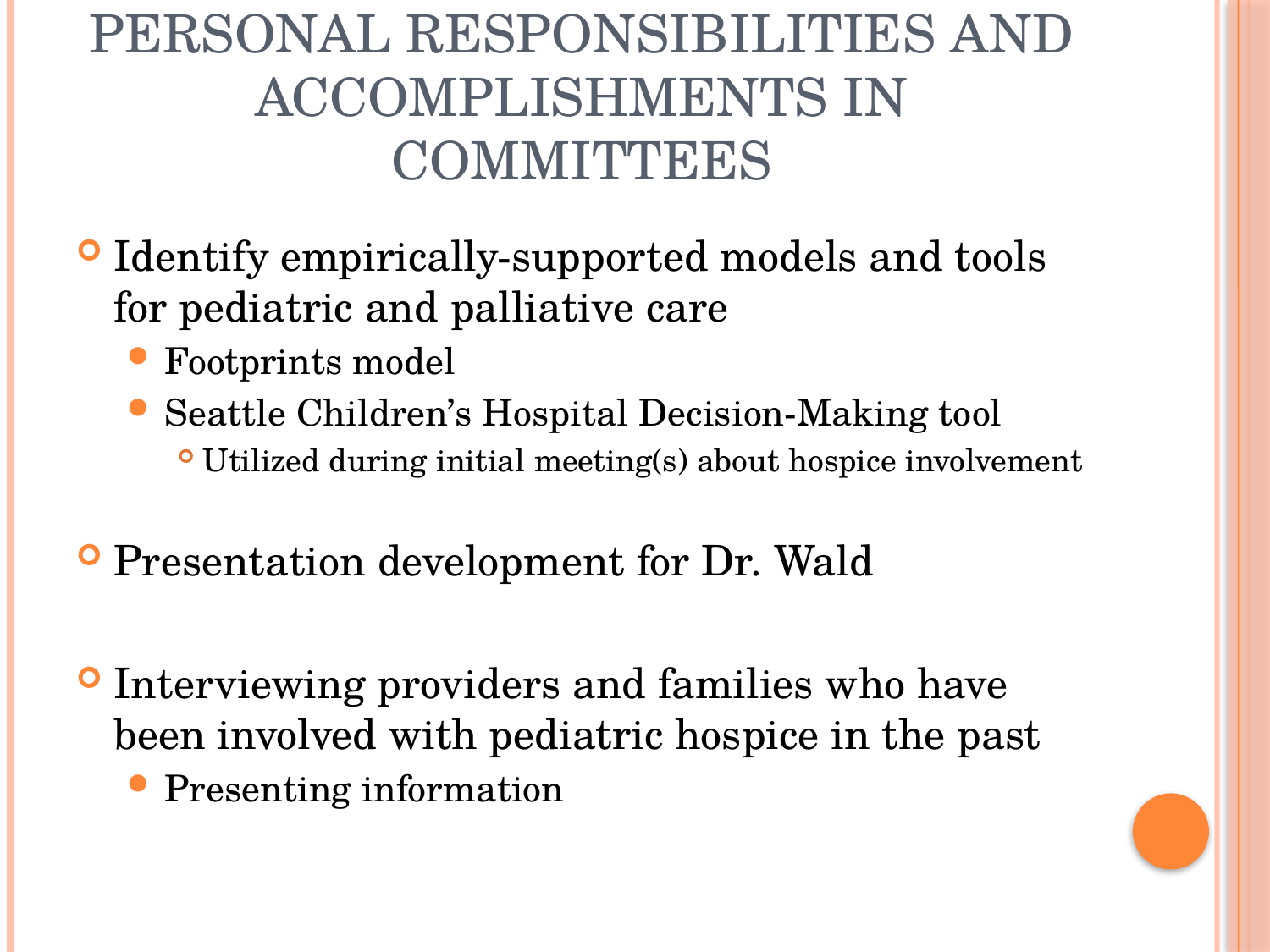

# Personal Responsibilities and Accomplishments in Committees
Identify empirically-supported models and tools for pediatric and palliative care
Footprints model
Seattle Children’s Hospital Decision-Making tool
Utilized during initial meeting(s) about hospice involvement

Presentation development for Dr. Wald

Interviewing providers and families who have been involved with pediatric hospice in the past
Presenting information